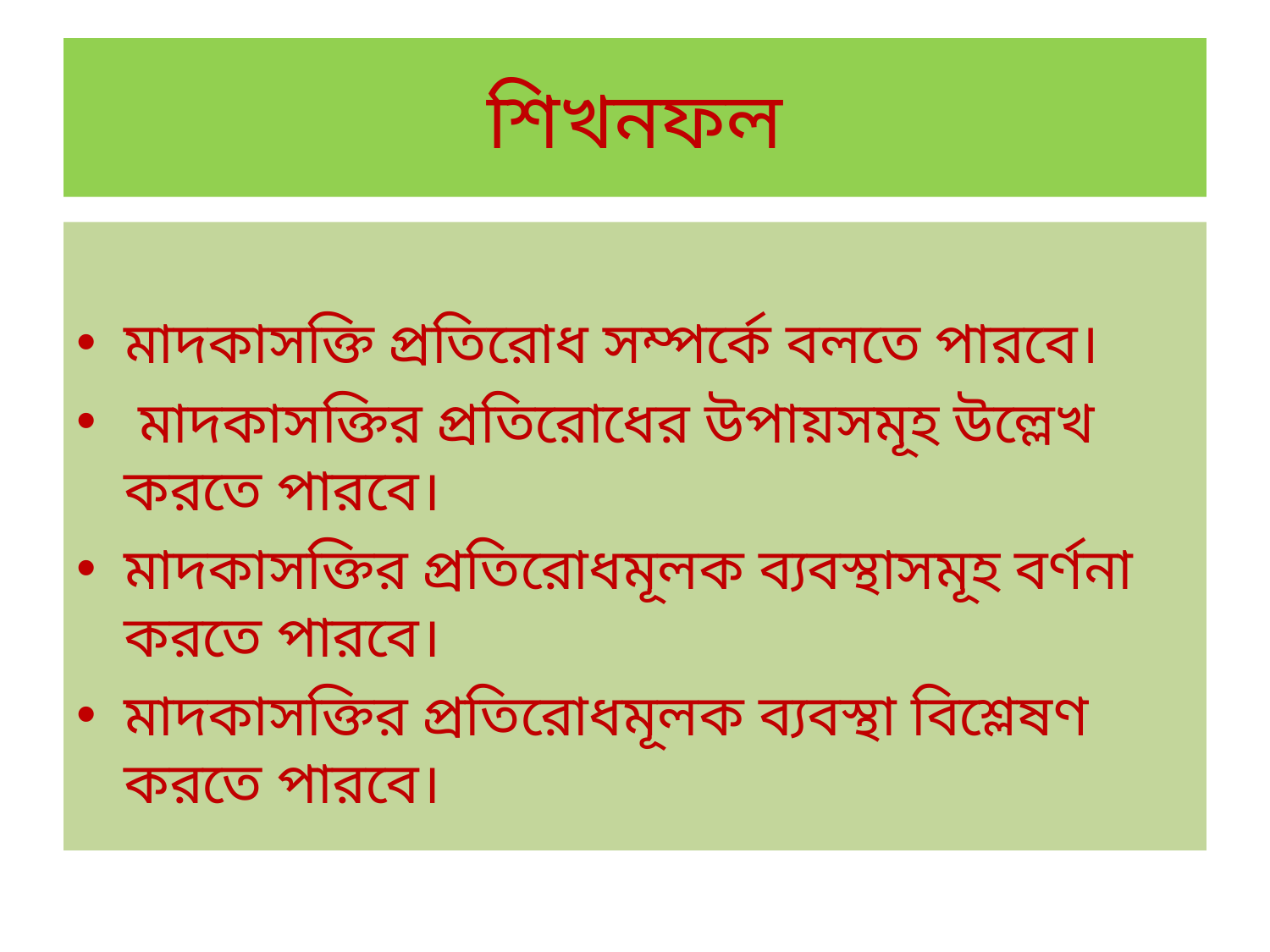

# শিখনফল

মাদকাসক্তি প্রতিরোধ সম্পর্কে বলতে পারবে।
 মাদকাসক্তির প্রতিরোধের উপায়সমূহ উল্লেখ করতে পারবে।
মাদকাসক্তির প্রতিরোধমূলক ব্যবস্থাসমূহ বর্ণনা করতে পারবে।
মাদকাসক্তির প্রতিরোধমূলক ব্যবস্থা বিশ্লেষণ করতে পারবে।